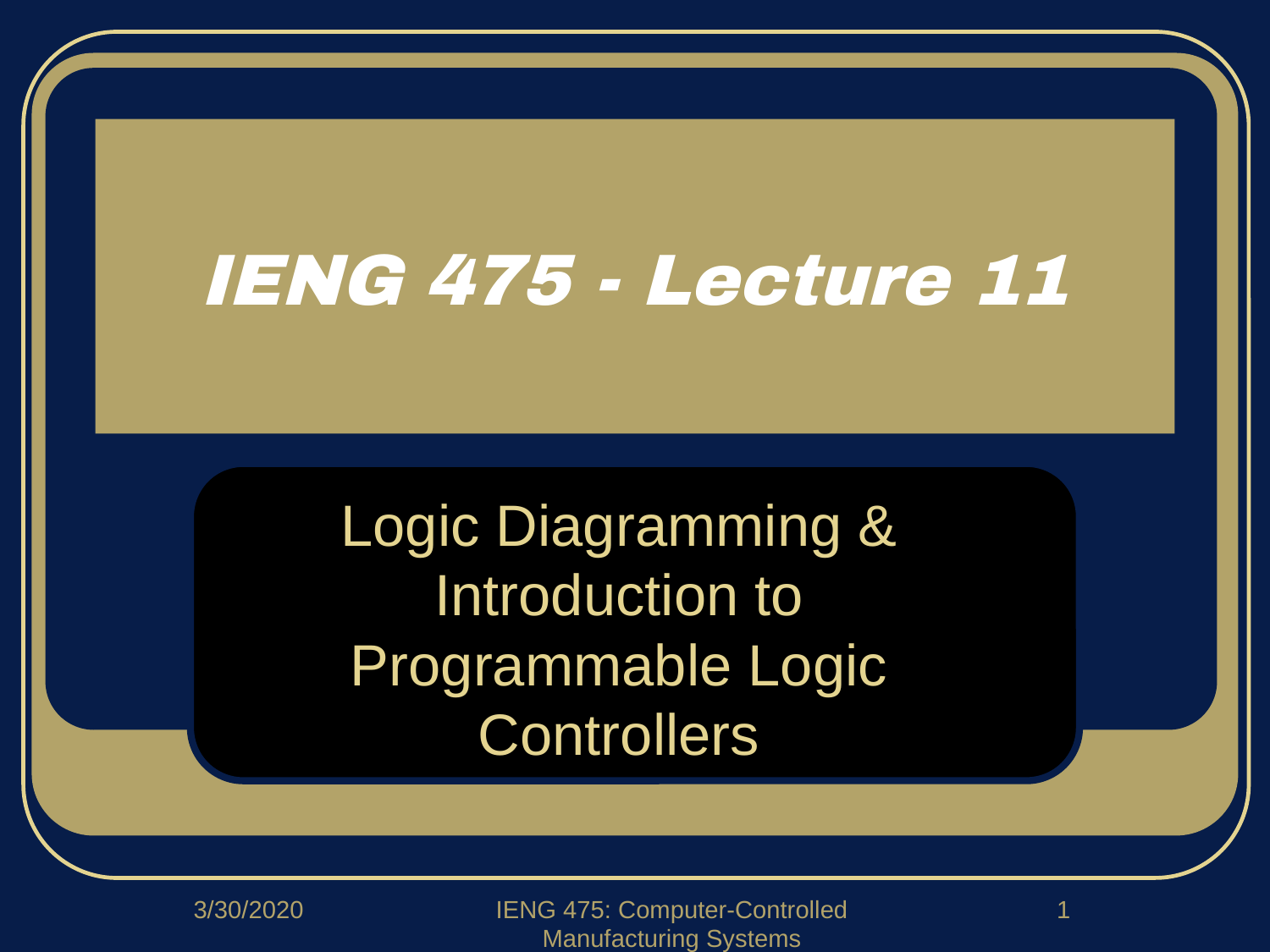

# IENG 475 - Lecture 11
Logic Diagramming & Introduction to Programmable Logic Controllers
3/30/2020
IENG 475: Computer-Controlled Manufacturing Systems
1